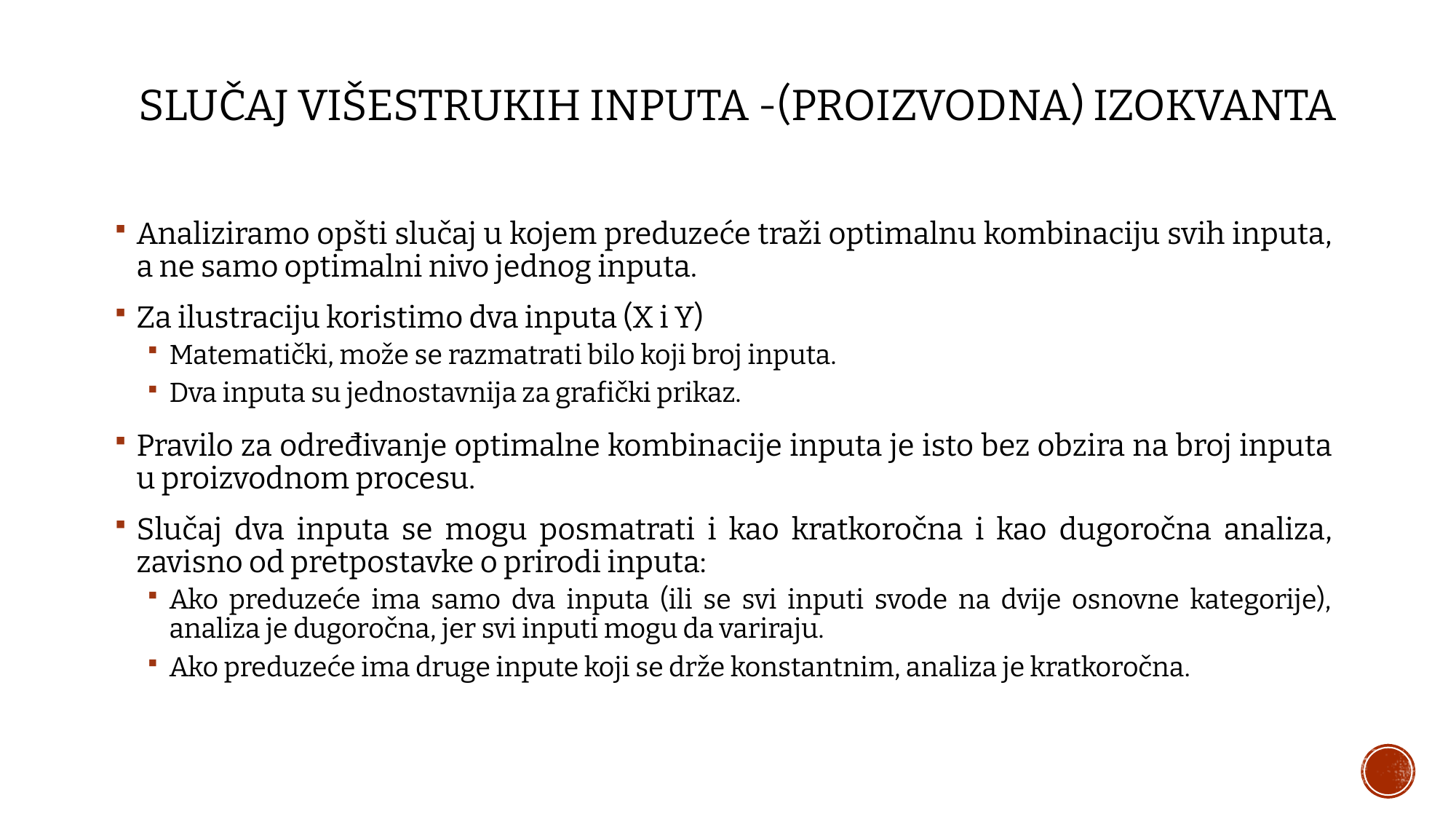

# Slučaj višestrukih inputa -(Proizvodna) izokvanta
Analiziramo opšti slučaj u kojem preduzeće traži optimalnu kombinaciju svih inputa, a ne samo optimalni nivo jednog inputa.
Za ilustraciju koristimo dva inputa (X i Y)
Matematički, može se razmatrati bilo koji broj inputa.
Dva inputa su jednostavnija za grafički prikaz.
Pravilo za određivanje optimalne kombinacije inputa je isto bez obzira na broj inputa u proizvodnom procesu.
Slučaj dva inputa se mogu posmatrati i kao kratkoročna i kao dugoročna analiza, zavisno od pretpostavke o prirodi inputa:
Ako preduzeće ima samo dva inputa (ili se svi inputi svode na dvije osnovne kategorije), analiza je dugoročna, jer svi inputi mogu da variraju.
Ako preduzeće ima druge inpute koji se drže konstantnim, analiza je kratkoročna.